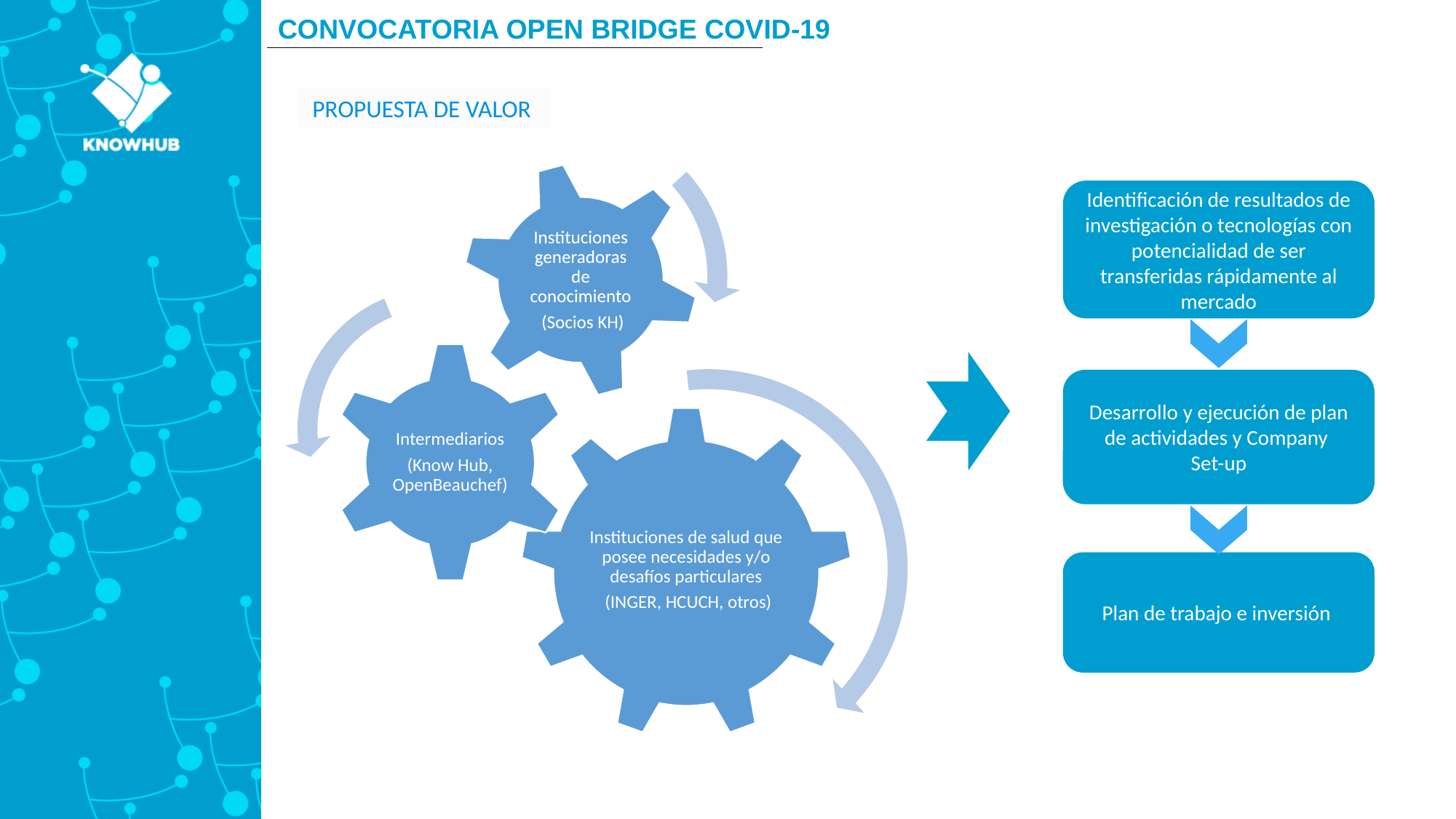

CONVOCATORIA OPEN BRIDGE COVID-19

PROPUESTA DE VALOR
Instituciones de salud que posee necesidades y/o desafíos particulares
 (INGER, HCUCH, otros)
Intermediarios
(Know Hub, OpenBeauchef)
Instituciones generadoras de conocimiento
 (Socios KH)
Identificación de resultados de investigación o tecnologías con potencialidad de ser transferidas rápidamente al mercado

Desarrollo y ejecución de plan de actividades y Company
Set-up

Plan de trabajo e inversión